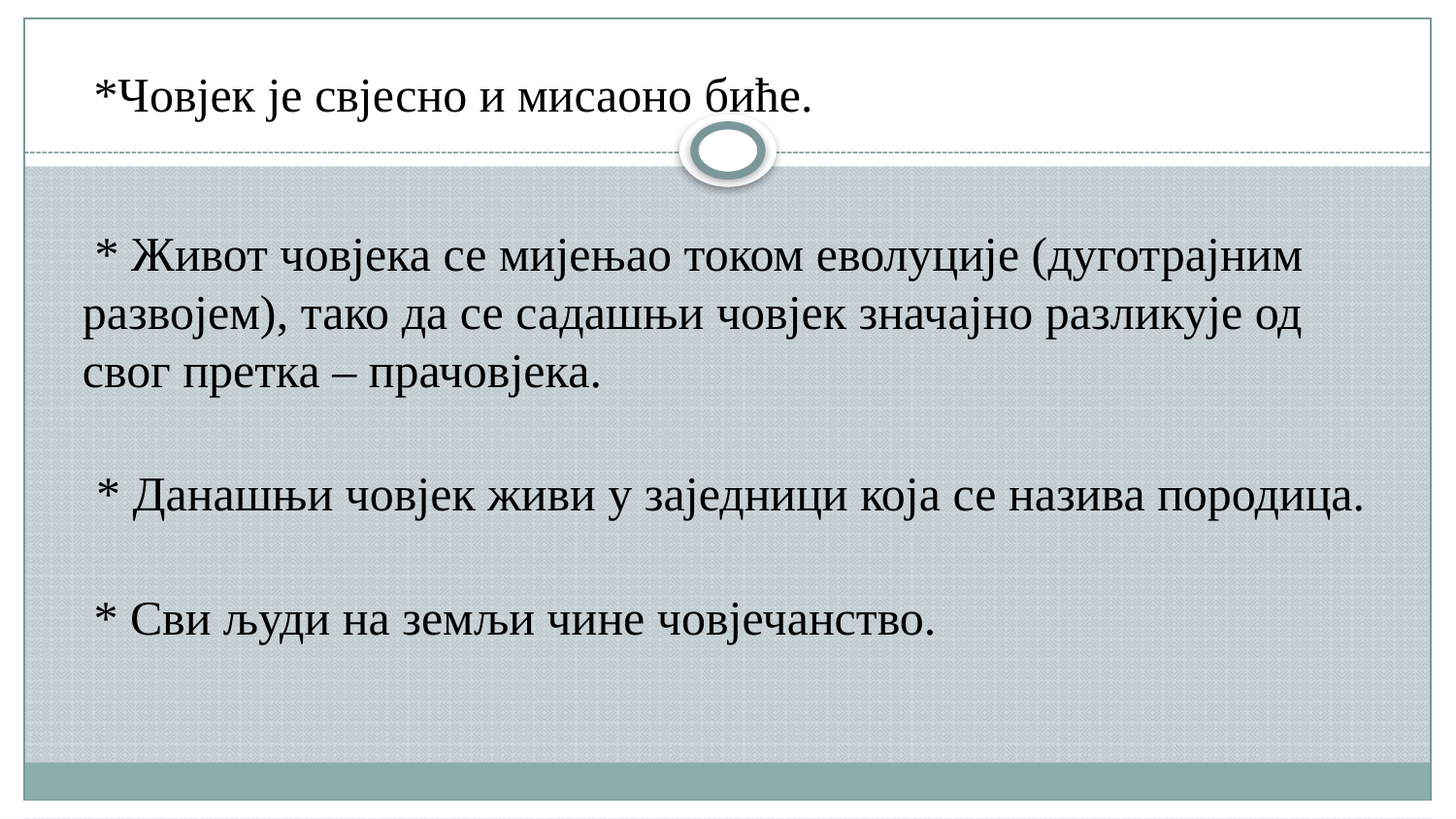

*Човјек је свјесно и мисаоно биће.
 * Живот човјека се мијењао током еволуције (дуготрајним развојем), тако да се садашњи човјек значајно разликује од свог претка – прачовјека.

   * Данашњи човјек живи у заједници која се назива породица.
* Сви људи на земљи чине човјечанство.